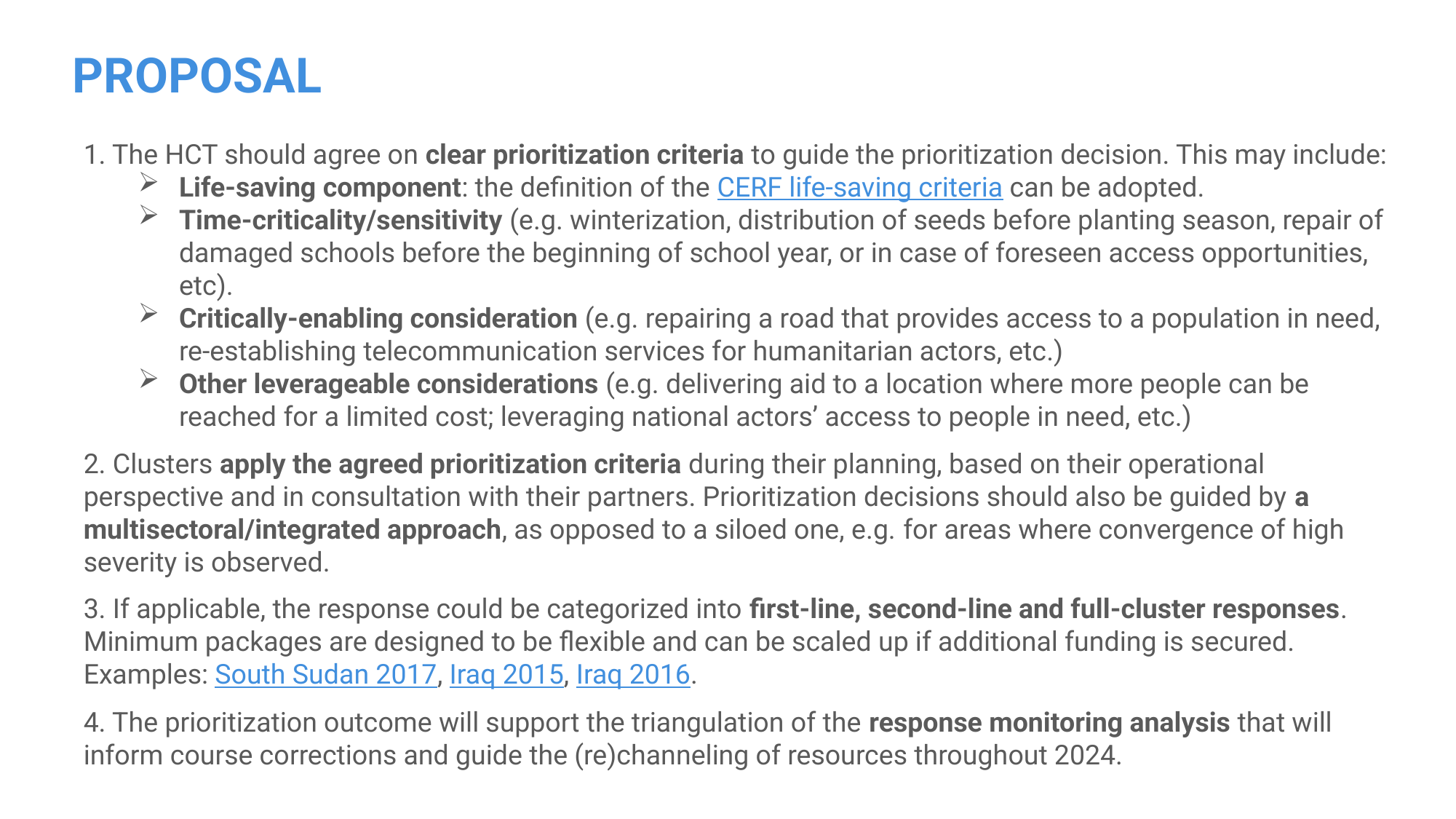

# PROPOSAL
1. The HCT should agree on clear prioritization criteria to guide the prioritization decision. This may include:
Life-saving component: the definition of the CERF life-saving criteria can be adopted.
Time-criticality/sensitivity (e.g. winterization, distribution of seeds before planting season, repair of damaged schools before the beginning of school year, or in case of foreseen access opportunities, etc).
Critically-enabling consideration (e.g. repairing a road that provides access to a population in need, re-establishing telecommunication services for humanitarian actors, etc.)
Other leverageable considerations (e.g. delivering aid to a location where more people can be reached for a limited cost; leveraging national actors’ access to people in need, etc.)

2. Clusters apply the agreed prioritization criteria during their planning, based on their operational perspective and in consultation with their partners. Prioritization decisions should also be guided by a multisectoral/integrated approach, as opposed to a siloed one, e.g. for areas where convergence of high severity is observed.

3. If applicable, the response could be categorized into first-line, second-line and full-cluster responses. Minimum packages are designed to be flexible and can be scaled up if additional funding is secured. Examples: South Sudan 2017, Iraq 2015, Iraq 2016.

4. The prioritization outcome will support the triangulation of the response monitoring analysis that will inform course corrections and guide the (re)channeling of resources throughout 2024.